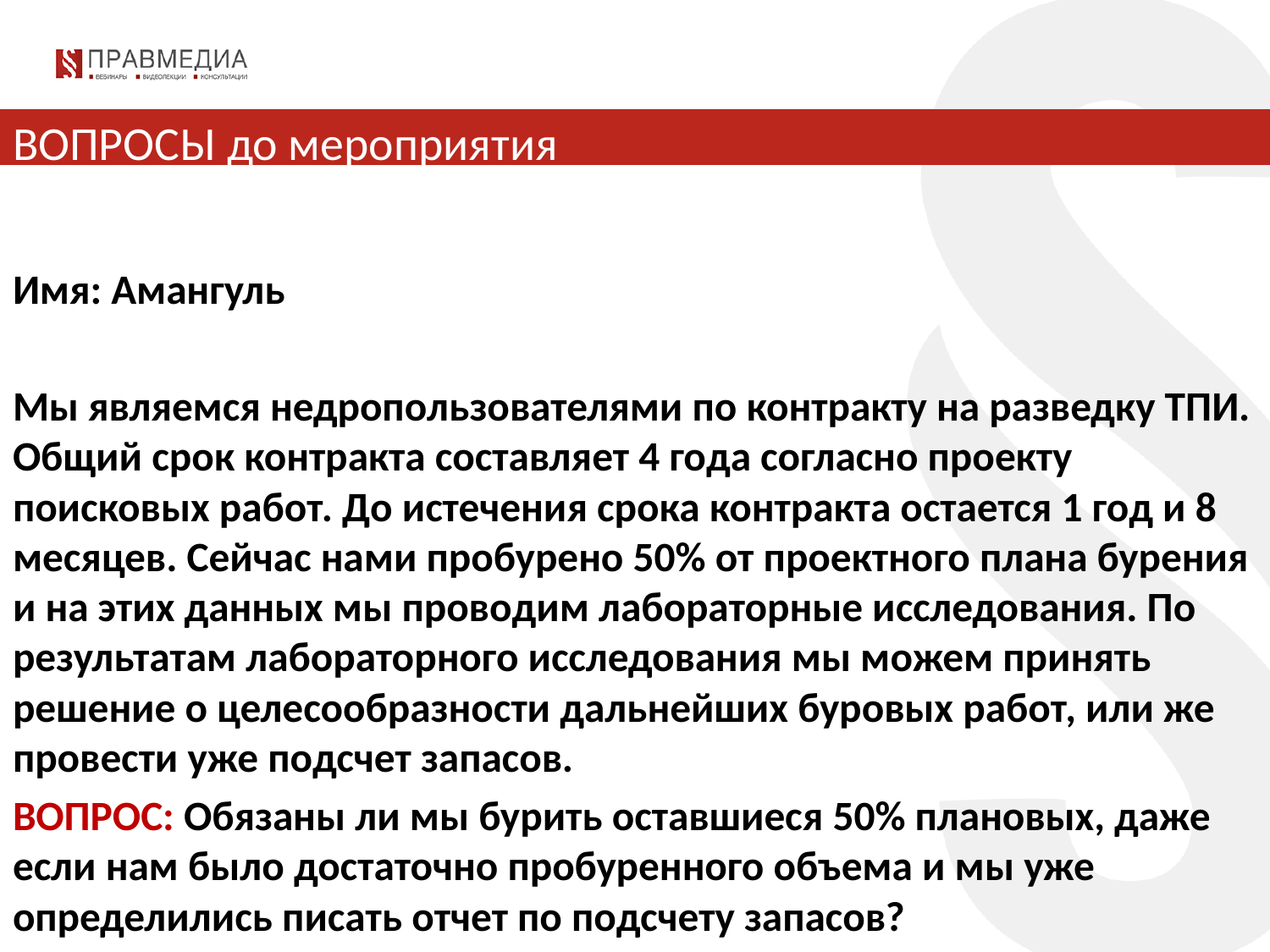

# ВОПРОСЫ до мероприятия
Имя: Амангуль

Мы являемся недропользователями по контракту на разведку ТПИ. Общий срок контракта составляет 4 года согласно проекту поисковых работ. До истечения срока контракта остается 1 год и 8 месяцев. Сейчас нами пробурено 50% от проектного плана бурения и на этих данных мы проводим лабораторные исследования. По результатам лабораторного исследования мы можем принять решение о целесообразности дальнейших буровых работ, или же провести уже подсчет запасов.
ВОПРОС: Обязаны ли мы бурить оставшиеся 50% плановых, даже если нам было достаточно пробуренного объема и мы уже определились писать отчет по подсчету запасов?